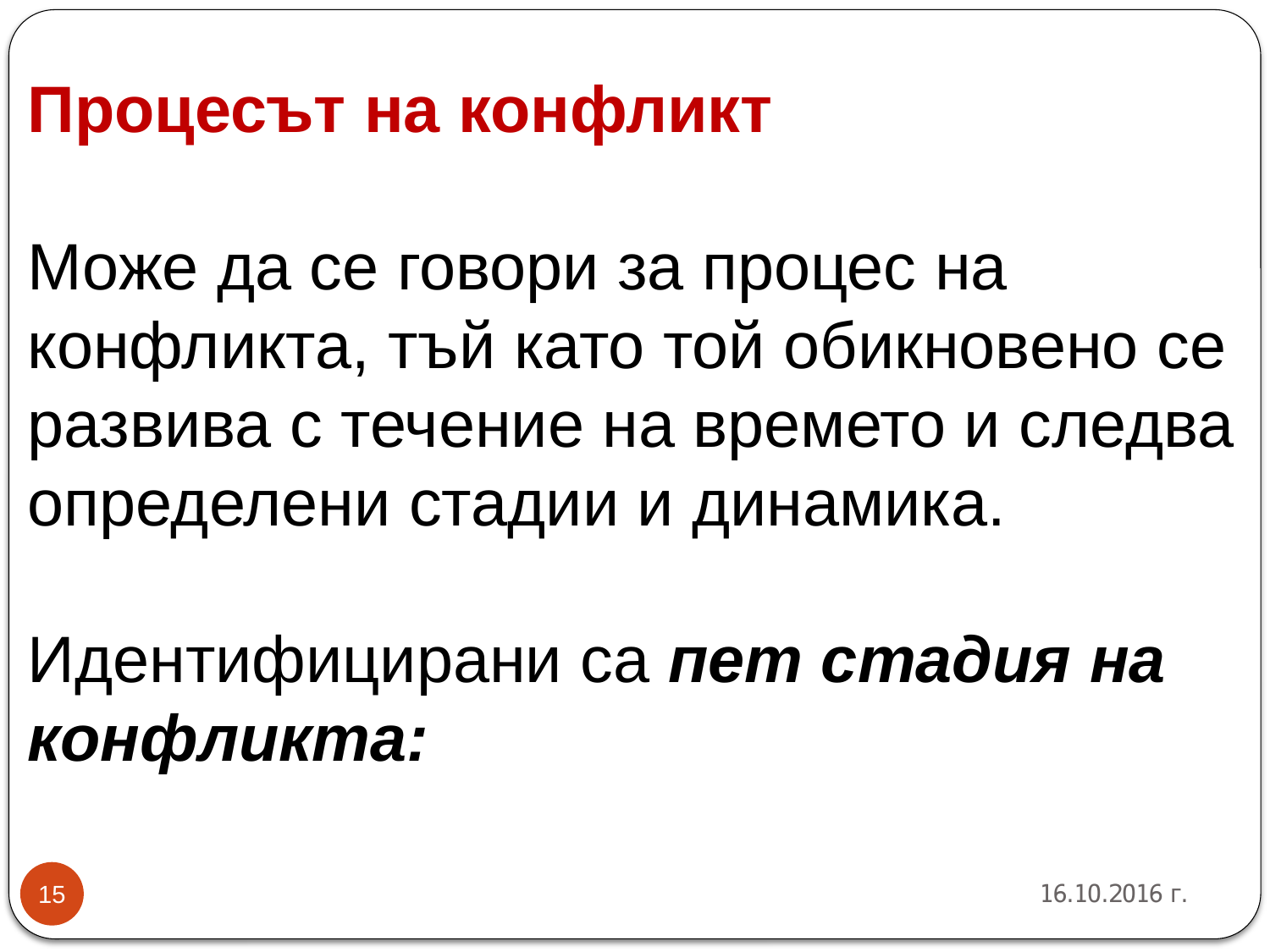

# Процесът на конфликт Може да се говори за процес на конфликта, тъй като той обикновено се развива с течение на времето и следва определени стадии и динамика. Идентифицирани са пет стадия на конфликта:
16.10.2016 г.
15